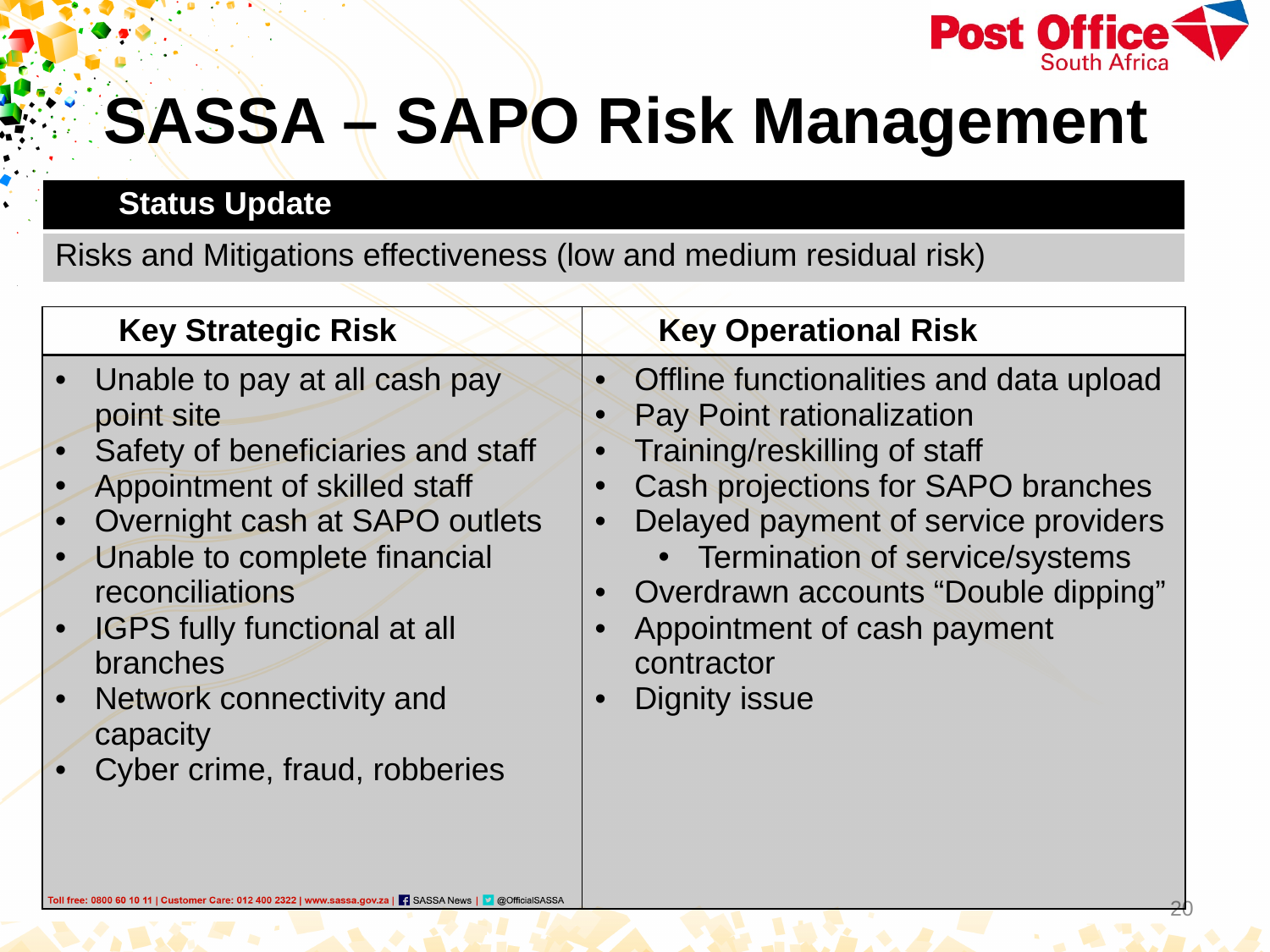

# SASSA – SAPO Risk Management
| Status Update |
| --- |
| Risks and Mitigations effectiveness (low and medium residual risk) |
| Key Strategic Risk | Key Operational Risk |
| --- | --- |
| Unable to pay at all cash pay point site Safety of beneficiaries and staff Appointment of skilled staff Overnight cash at SAPO outlets Unable to complete financial reconciliations IGPS fully functional at all branches Network connectivity and capacity Cyber crime, fraud, robberies | Offline functionalities and data upload Pay Point rationalization Training/reskilling of staff Cash projections for SAPO branches Delayed payment of service providers Termination of service/systems Overdrawn accounts “Double dipping” Appointment of cash payment contractor Dignity issue |
20